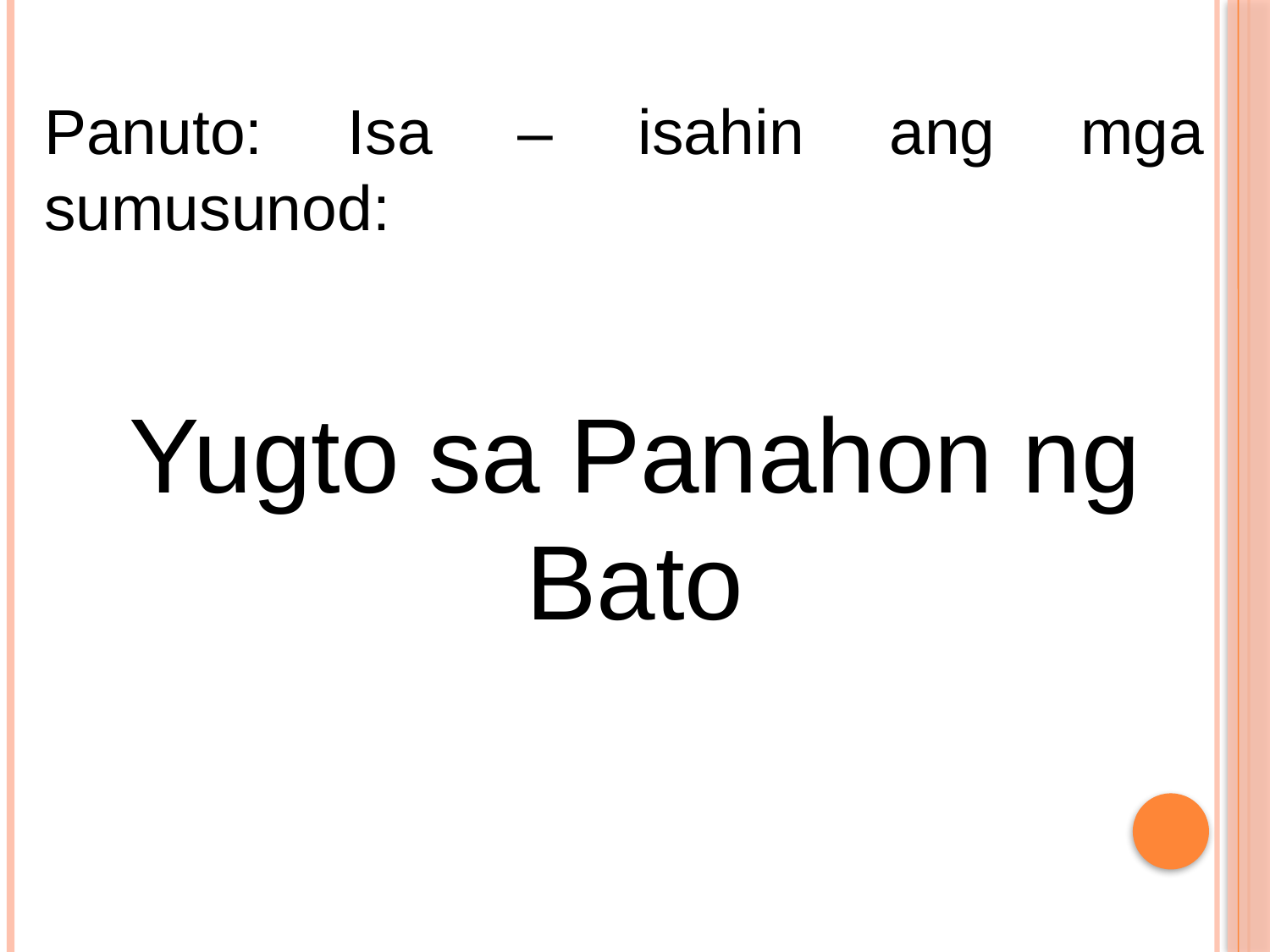

Panuto: Isa – isahin ang mga sumusunod:
Yugto sa Panahon ng Bato